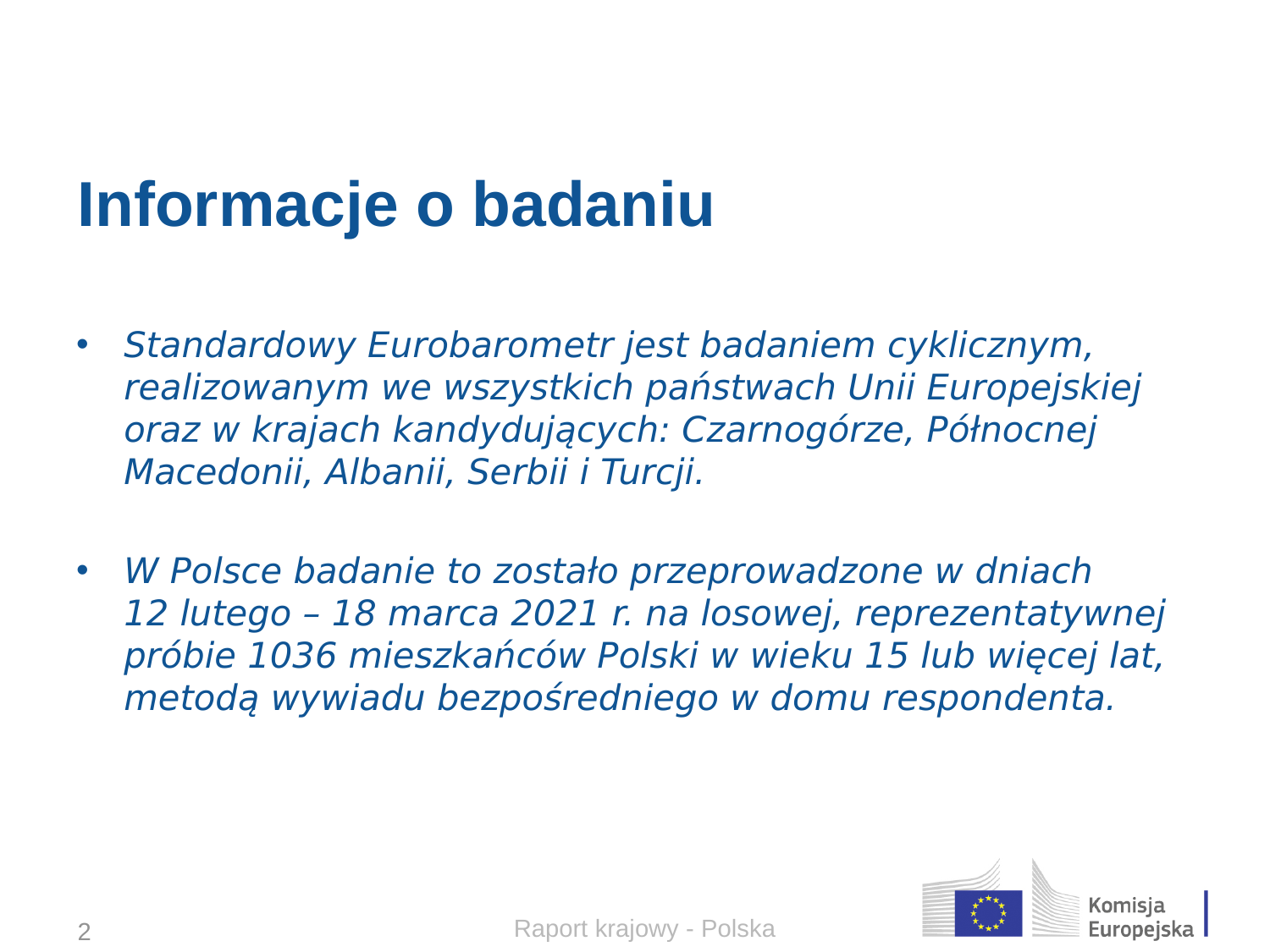

# Informacje o badaniu
Standardowy Eurobarometr jest badaniem cyklicznym, realizowanym we wszystkich państwach Unii Europejskiej oraz w krajach kandydujących: Czarnogórze, Północnej Macedonii, Albanii, Serbii i Turcji.

W Polsce badanie to zostało przeprowadzone w dniach
12 lutego – 18 marca 2021 r. na losowej, reprezentatywnej próbie 1036 mieszkańców Polski w wieku 15 lub więcej lat, metodą wywiadu bezpośredniego w domu respondenta.

2
Raport krajowy - Polska